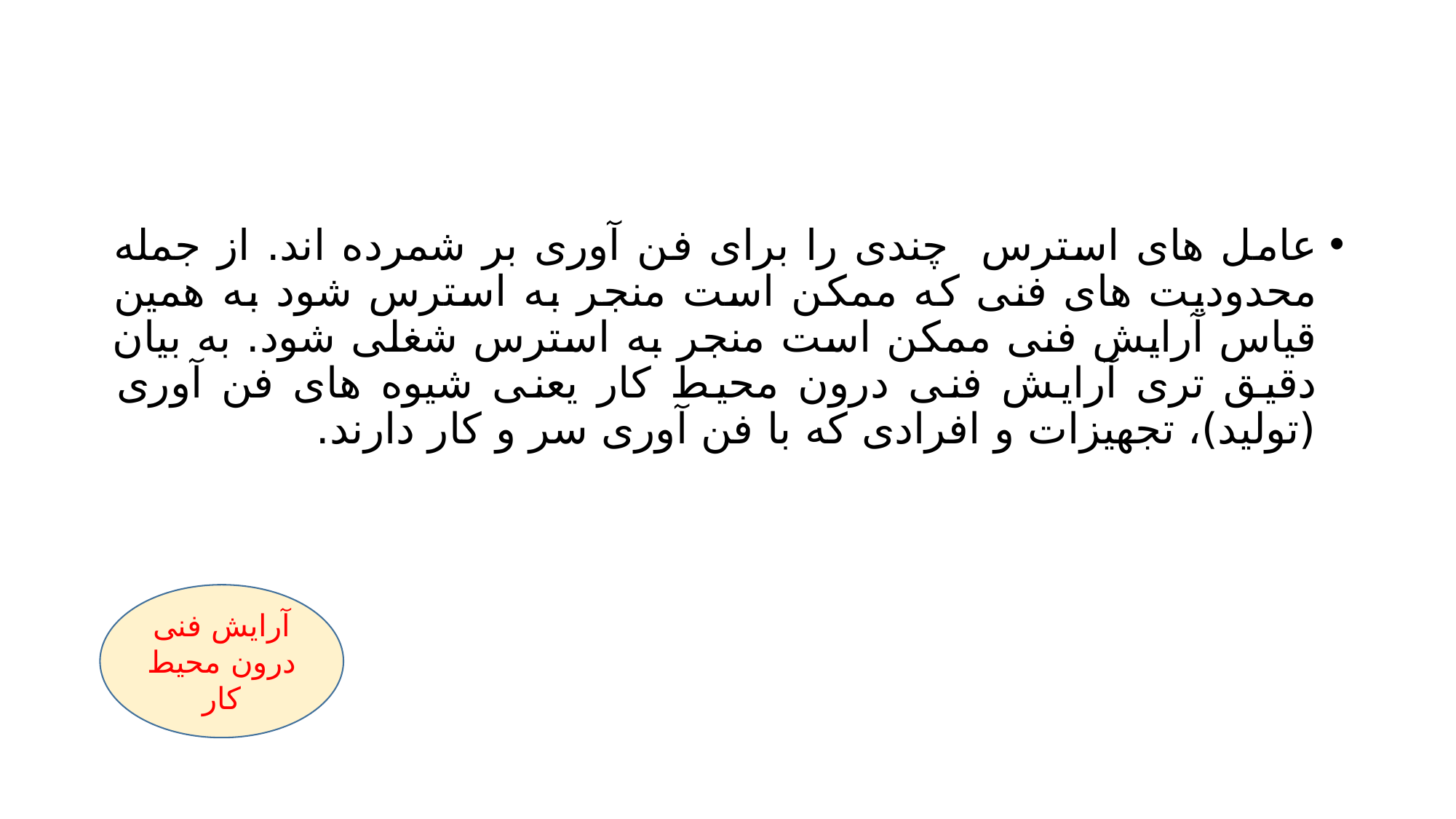

#
عامل های استرس  چندی را برای فن آوری بر شمرده اند. از جمله محدودیت های فنی که ممکن است منجر به استرس شود به همین قیاس آرایش فنی ممکن است منجر به استرس شغلی شود. به بیان دقیق تری آرایش فنی درون محیط کار یعنی شیوه های فن آوری (تولید)، تجهیزات و افرادی که با فن آوری سر و کار دارند.
آرایش فنی درون محیط کار